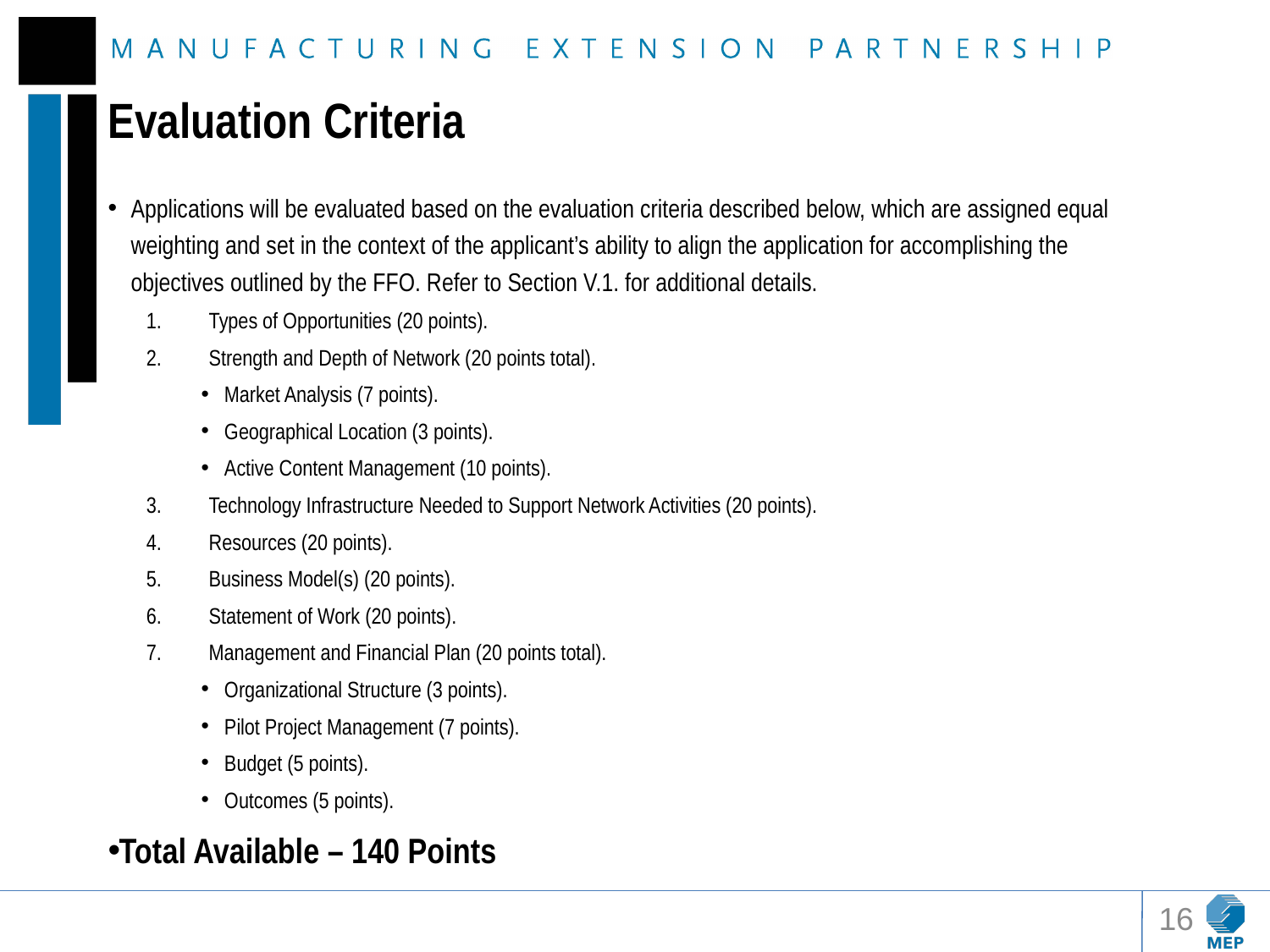

# Evaluation Criteria
Applications will be evaluated based on the evaluation criteria described below, which are assigned equal weighting and set in the context of the applicant’s ability to align the application for accomplishing the objectives outlined by the FFO. Refer to Section V.1. for additional details.
Types of Opportunities (20 points).
Strength and Depth of Network (20 points total).
Market Analysis (7 points).
Geographical Location (3 points).
Active Content Management (10 points).
Technology Infrastructure Needed to Support Network Activities (20 points).
Resources (20 points).
Business Model(s) (20 points).
Statement of Work (20 points).
Management and Financial Plan (20 points total).
Organizational Structure (3 points).
Pilot Project Management (7 points).
Budget (5 points).
Outcomes (5 points).
Total Available – 140 Points
16